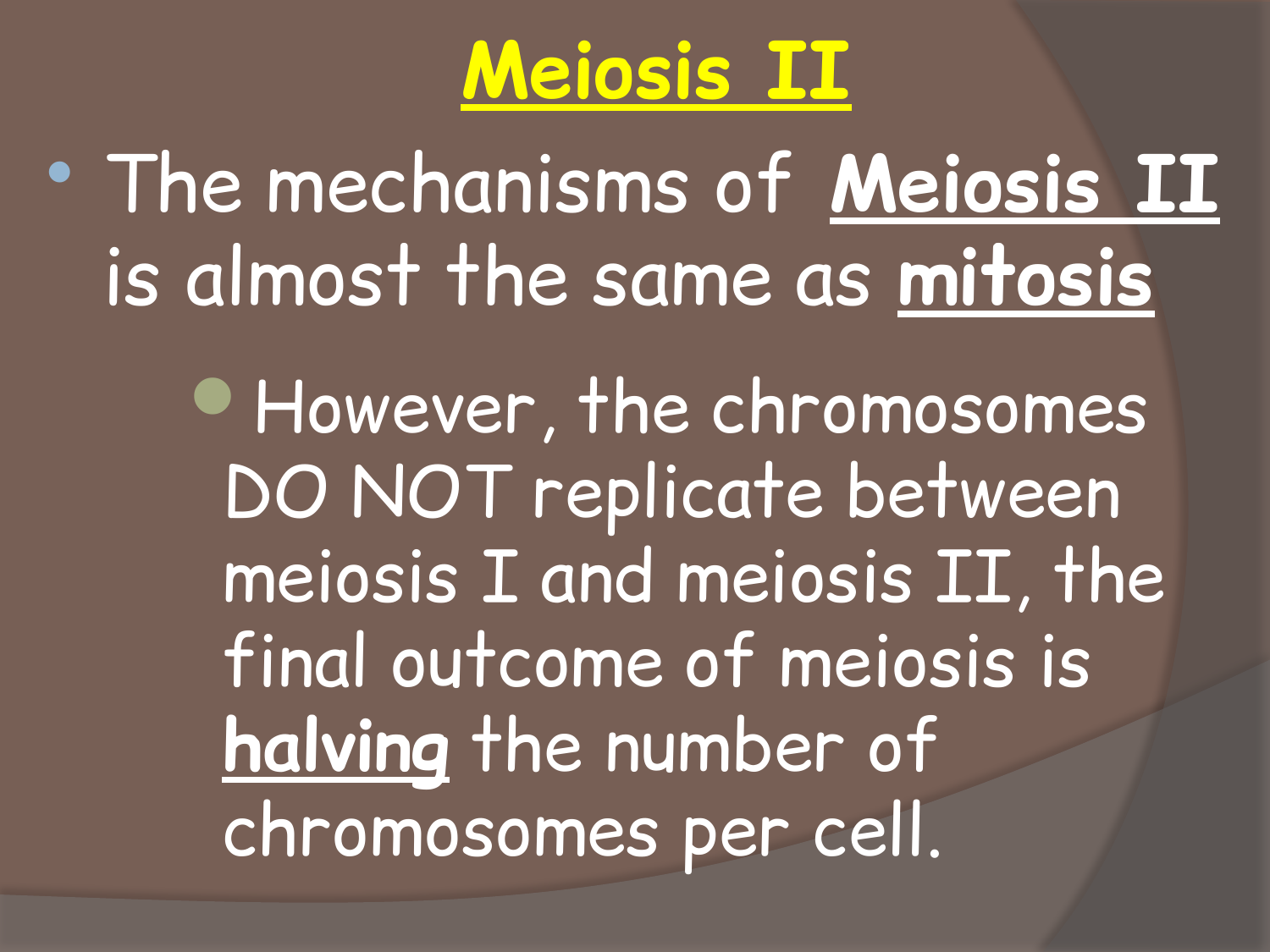

# Meiosis II
The mechanisms of Meiosis II is almost the same as mitosis
However, the chromosomes DO NOT replicate between meiosis I and meiosis II, the final outcome of meiosis is halving the number of chromosomes per cell.